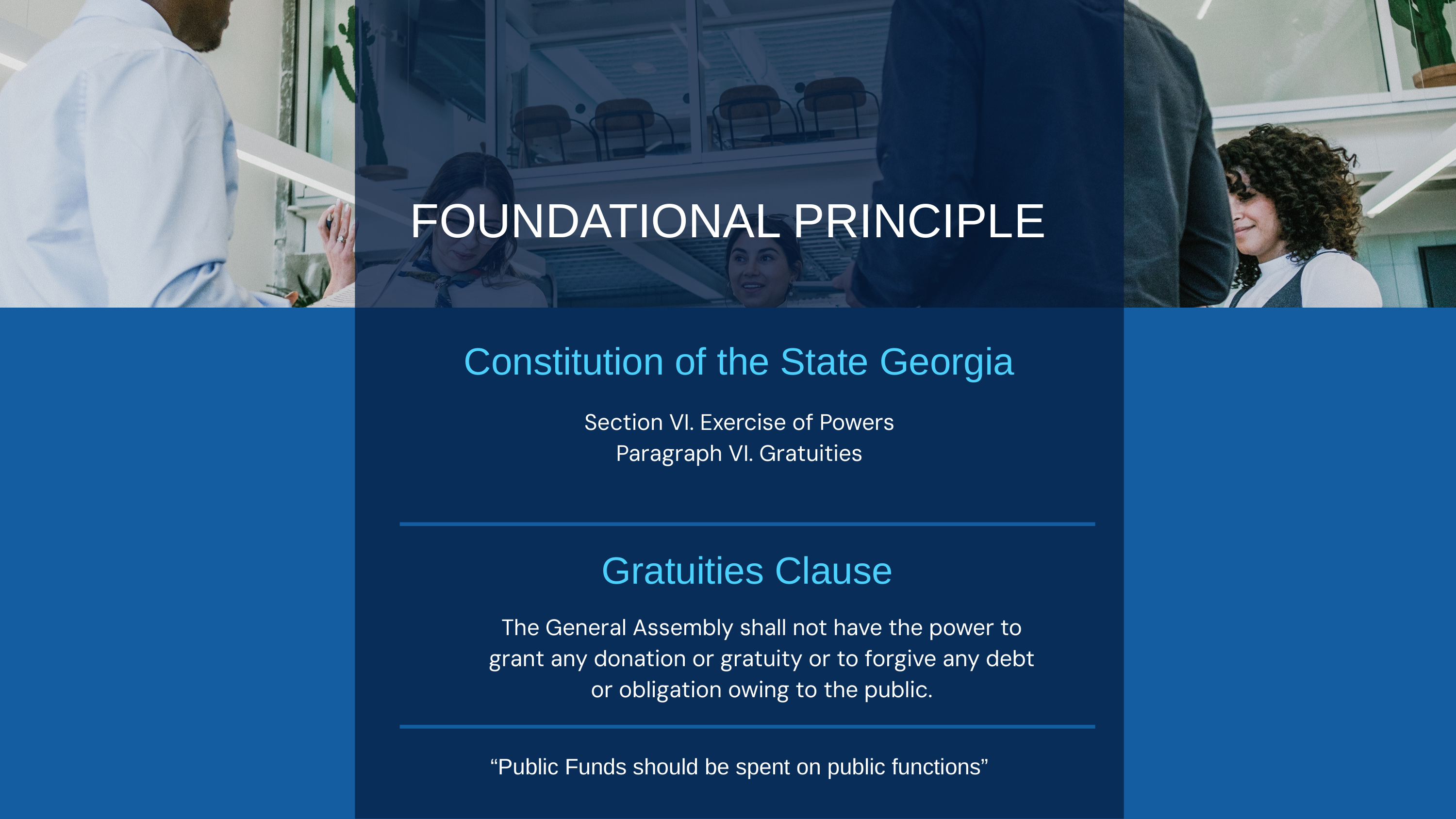

FOUNDATIONAL PRINCIPLE
Constitution of the State Georgia
Section VI. Exercise of Powers
Paragraph VI. Gratuities

Gratuities Clause
The General Assembly shall not have the power to grant any donation or gratuity or to forgive any debt or obligation owing to the public.

“Public Funds should be spent on public functions”